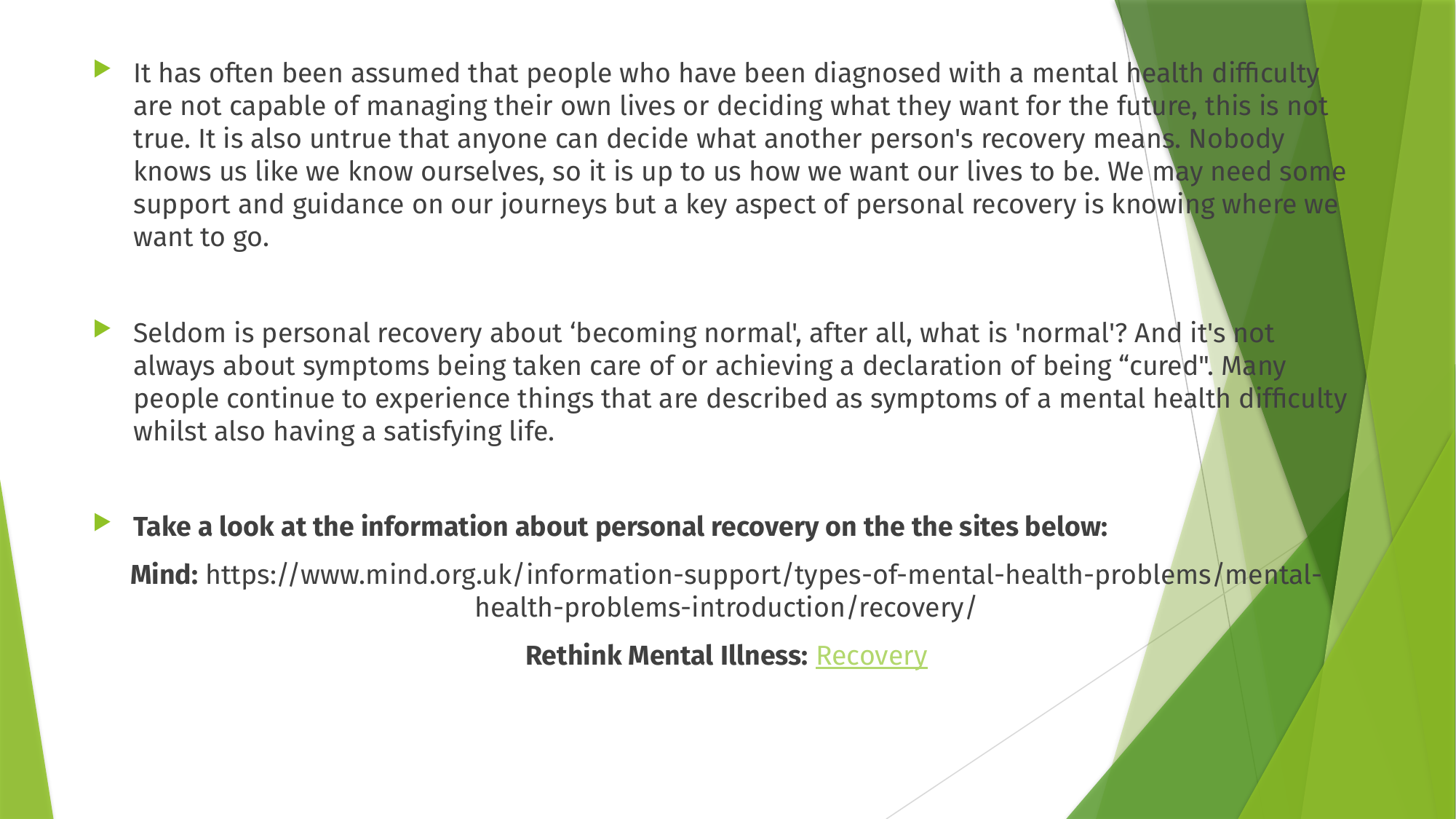

It has often been assumed that people who have been diagnosed with a mental health difficulty are not capable of managing their own lives or deciding what they want for the future, this is not true. It is also untrue that anyone can decide what another person's recovery means. Nobody knows us like we know ourselves, so it is up to us how we want our lives to be. We may need some support and guidance on our journeys but a key aspect of personal recovery is knowing where we want to go.

Seldom is personal recovery about ‘becoming normal', after all, what is 'normal'? And it's not always about symptoms being taken care of or achieving a declaration of being “cured". Many people continue to experience things that are described as symptoms of a mental health difficulty whilst also having a satisfying life.

Take a look at the information about personal recovery on the the sites below:
Mind: https://www.mind.org.uk/information-support/types-of-mental-health-problems/mental-health-problems-introduction/recovery/
Rethink Mental Illness: Recovery